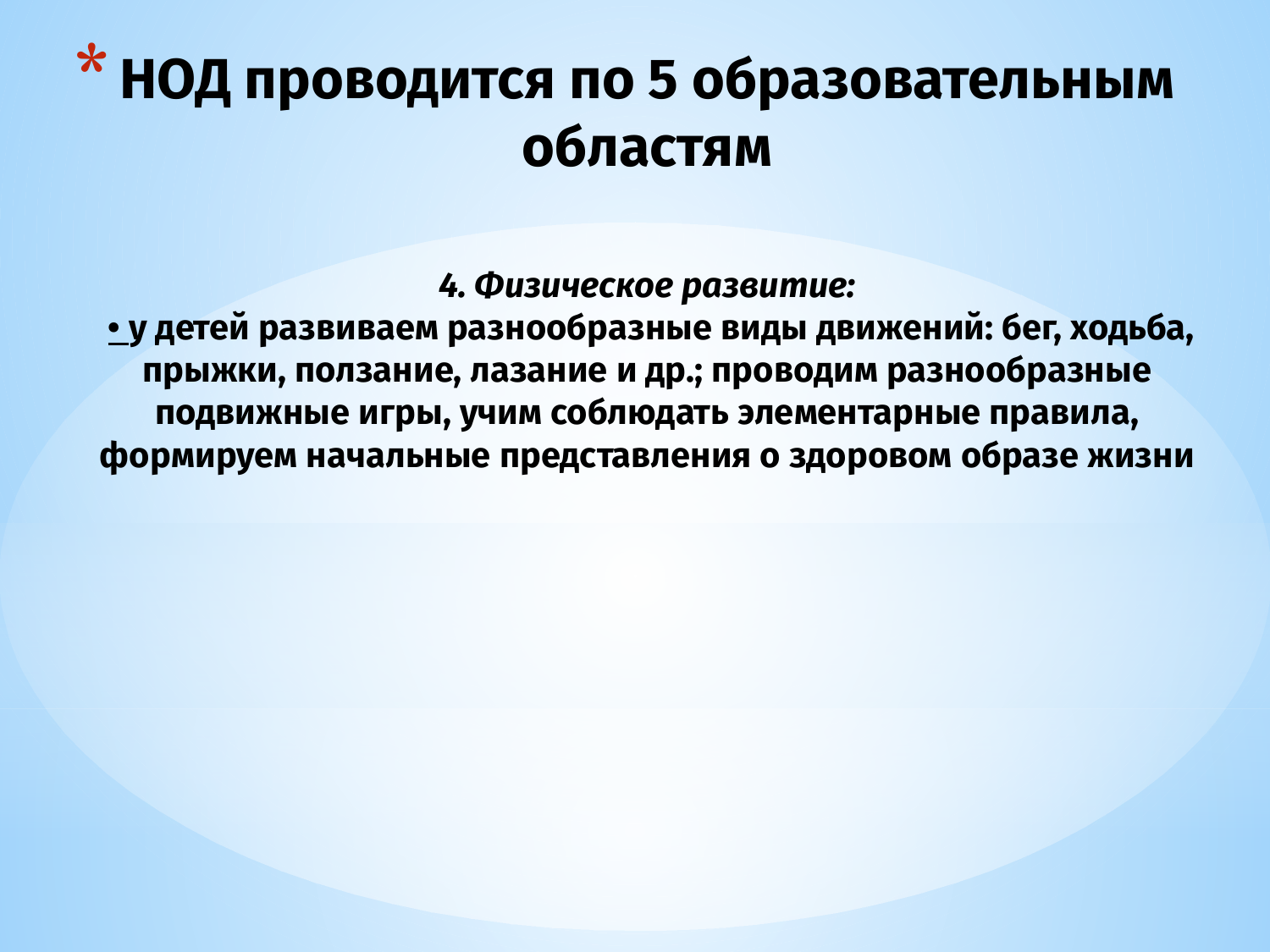

# НОД проводится по 5 образовательным областям 4. Физическое развитие: • у детей развиваем разнообразные виды движений: бег, ходьба, прыжки, ползание, лазание и др.; проводим разнообразные подвижные игры, учим соблюдать элементарные правила, формируем начальные представления о здоровом образе жизни